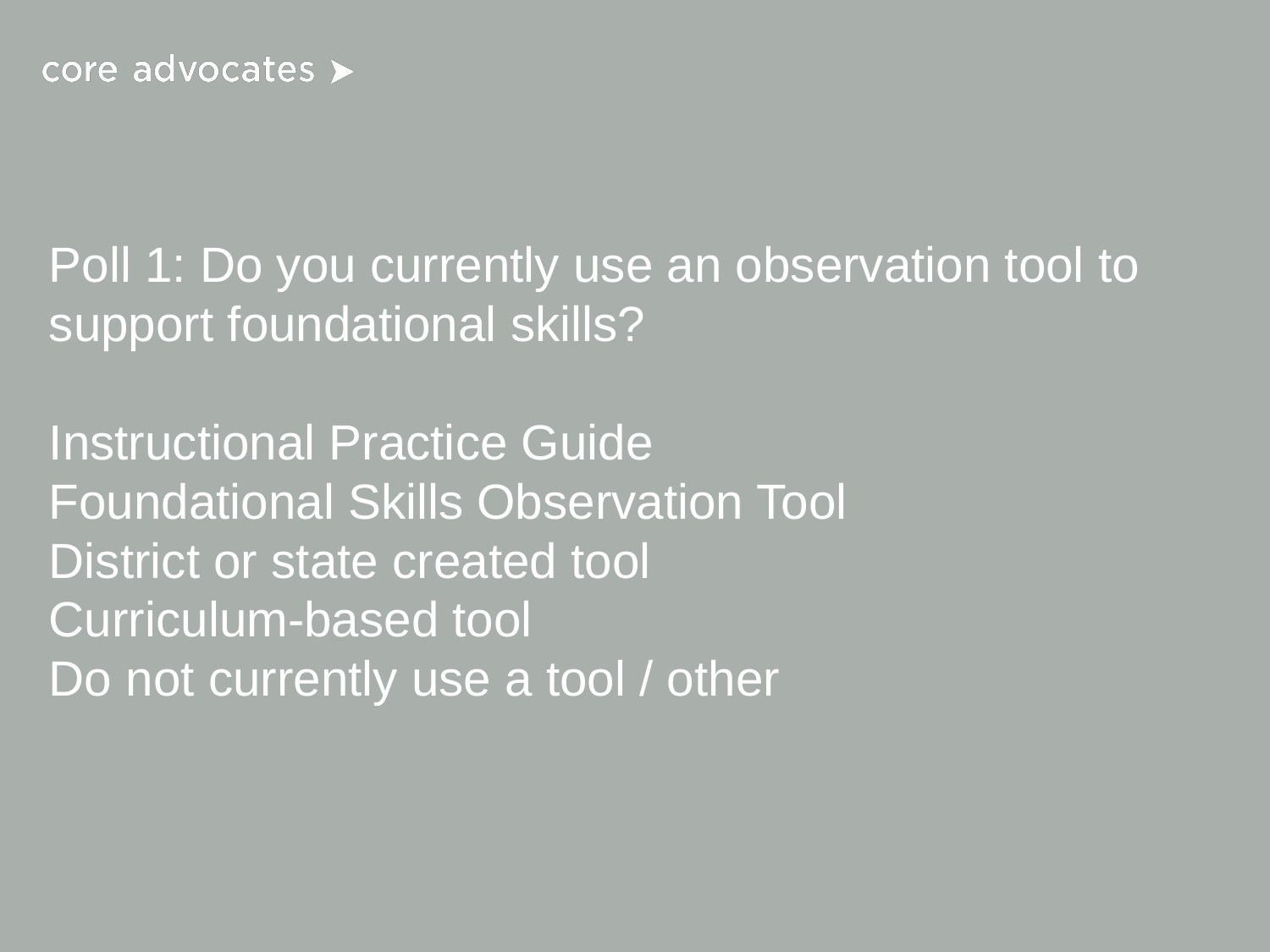

# Poll 1: Do you currently use an observation tool to support foundational skills?

Instructional Practice Guide
Foundational Skills Observation Tool
District or state created tool
Curriculum-based tool
Do not currently use a tool / other